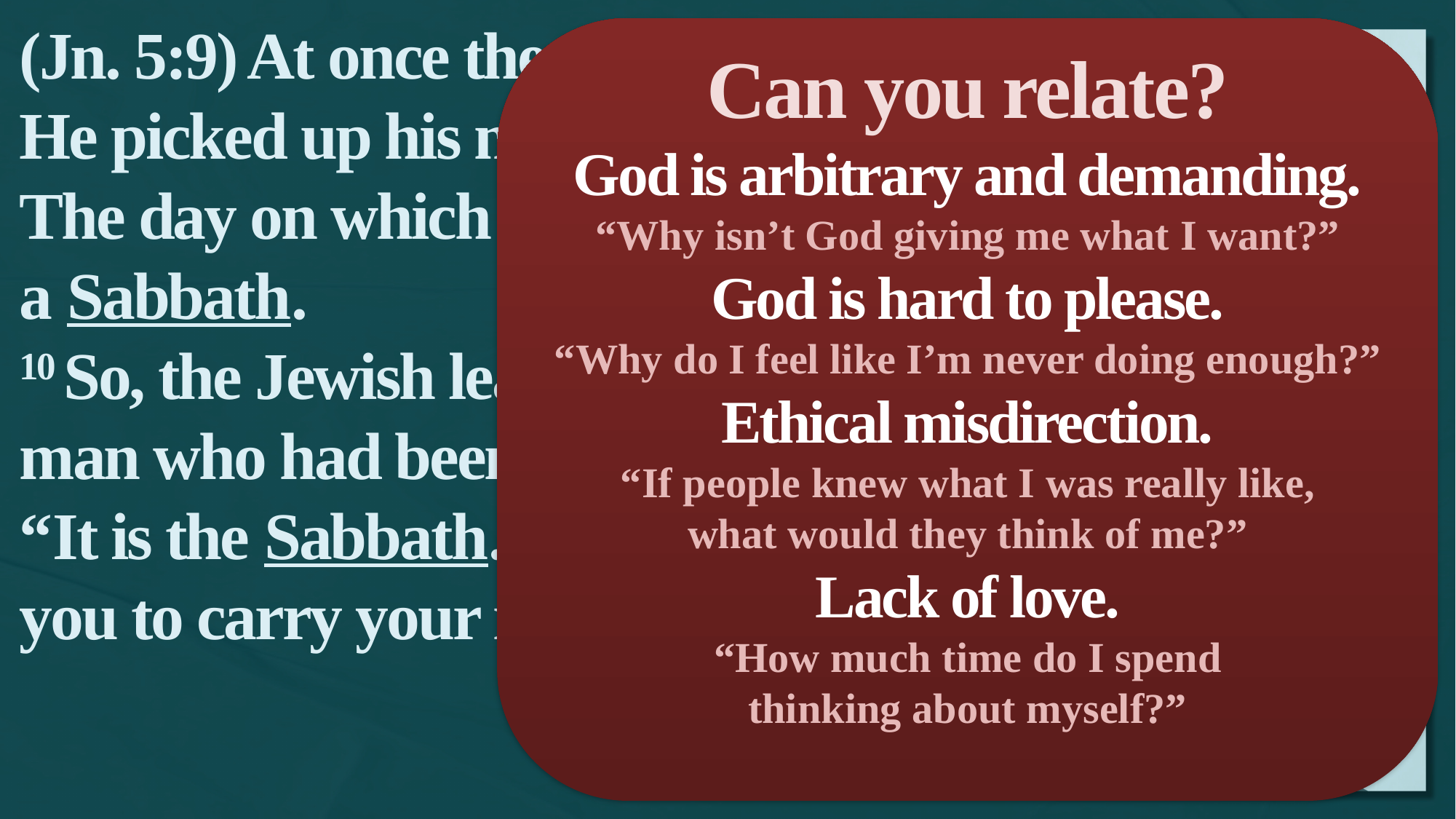

(Jn. 5:9) At once the man was cured.
He picked up his mat and walked.
The day on which this took place was a Sabbath.
10 So, the Jewish leaders said to the man who had been healed,
“It is the Sabbath. The law forbids you to carry your mat.”
Can you relate?
God is arbitrary and demanding.
“Why isn’t God giving me what I want?”
God is hard to please.
“Why do I feel like I’m never doing enough?”
Ethical misdirection.
“If people knew what I was really like,
what would they think of me?”
Lack of love.
“How much time do I spend
thinking about myself?”